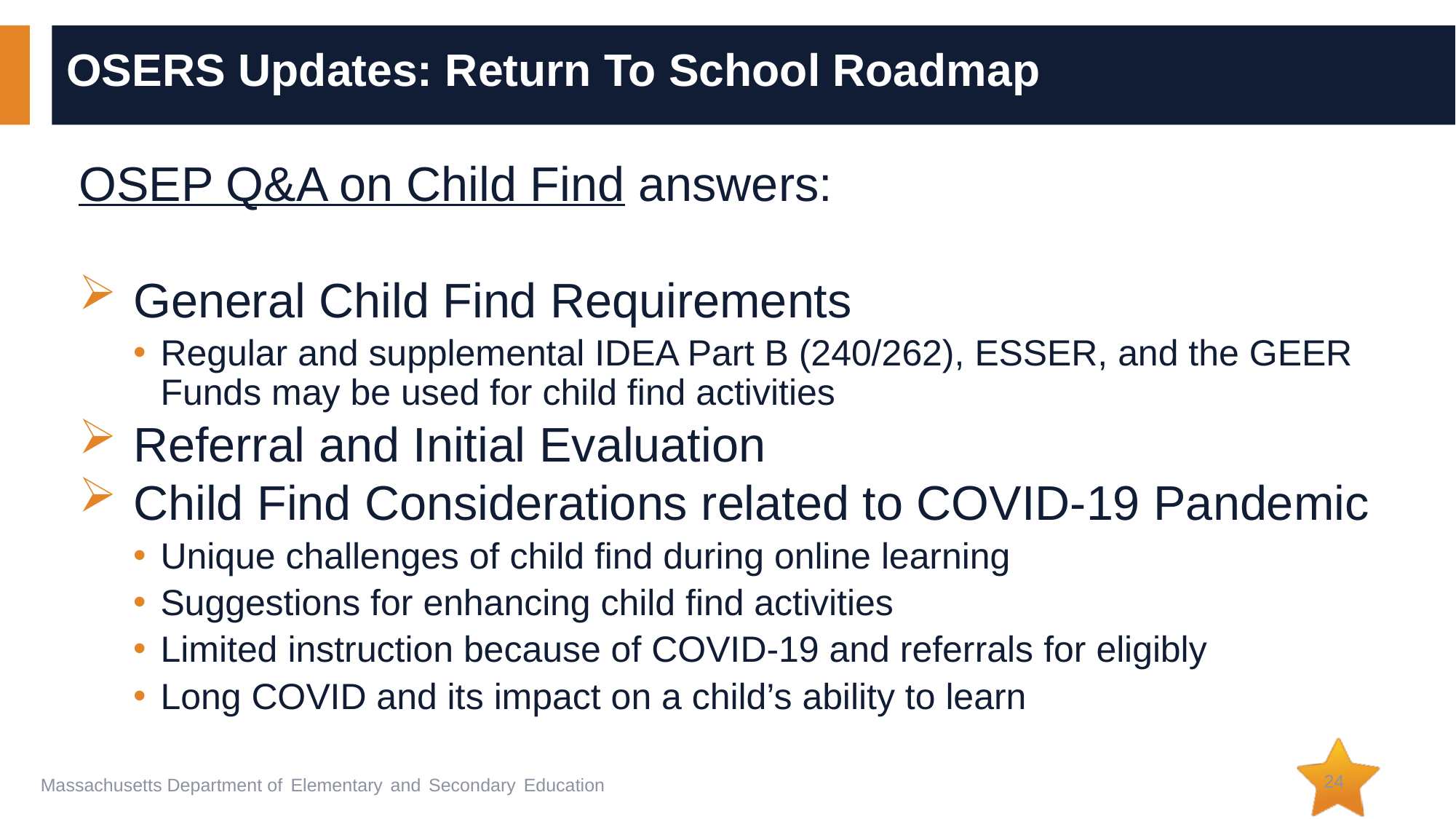

# OSERS Updates: Return To School Roadmap
OSEP Q&A on Child Find answers:

General Child Find Requirements
Regular and supplemental IDEA Part B (240/262), ESSER, and the GEER Funds may be used for child find activities
Referral and Initial Evaluation
Child Find Considerations related to COVID-19 Pandemic
Unique challenges of child find during online learning
Suggestions for enhancing child find activities
Limited instruction because of COVID-19 and referrals for eligibly
Long COVID and its impact on a child’s ability to learn

24